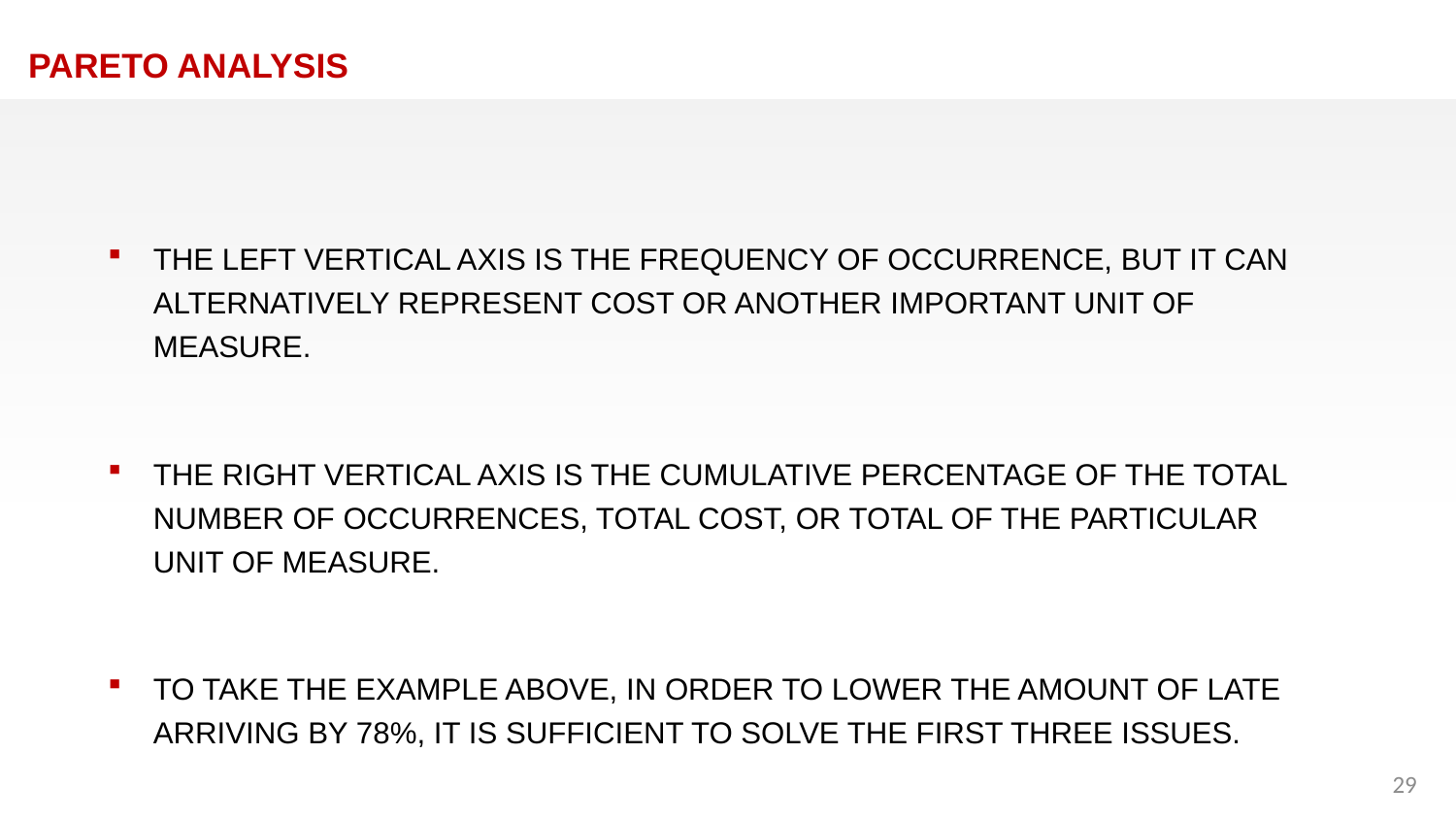

PARETO ANALYSIS
THE LEFT VERTICAL AXIS IS THE FREQUENCY OF OCCURRENCE, BUT IT CAN ALTERNATIVELY REPRESENT COST OR ANOTHER IMPORTANT UNIT OF MEASURE.

THE RIGHT VERTICAL AXIS IS THE CUMULATIVE PERCENTAGE OF THE TOTAL NUMBER OF OCCURRENCES, TOTAL COST, OR TOTAL OF THE PARTICULAR UNIT OF MEASURE.

TO TAKE THE EXAMPLE ABOVE, IN ORDER TO LOWER THE AMOUNT OF LATE ARRIVING BY 78%, IT IS SUFFICIENT TO SOLVE THE FIRST THREE ISSUES.